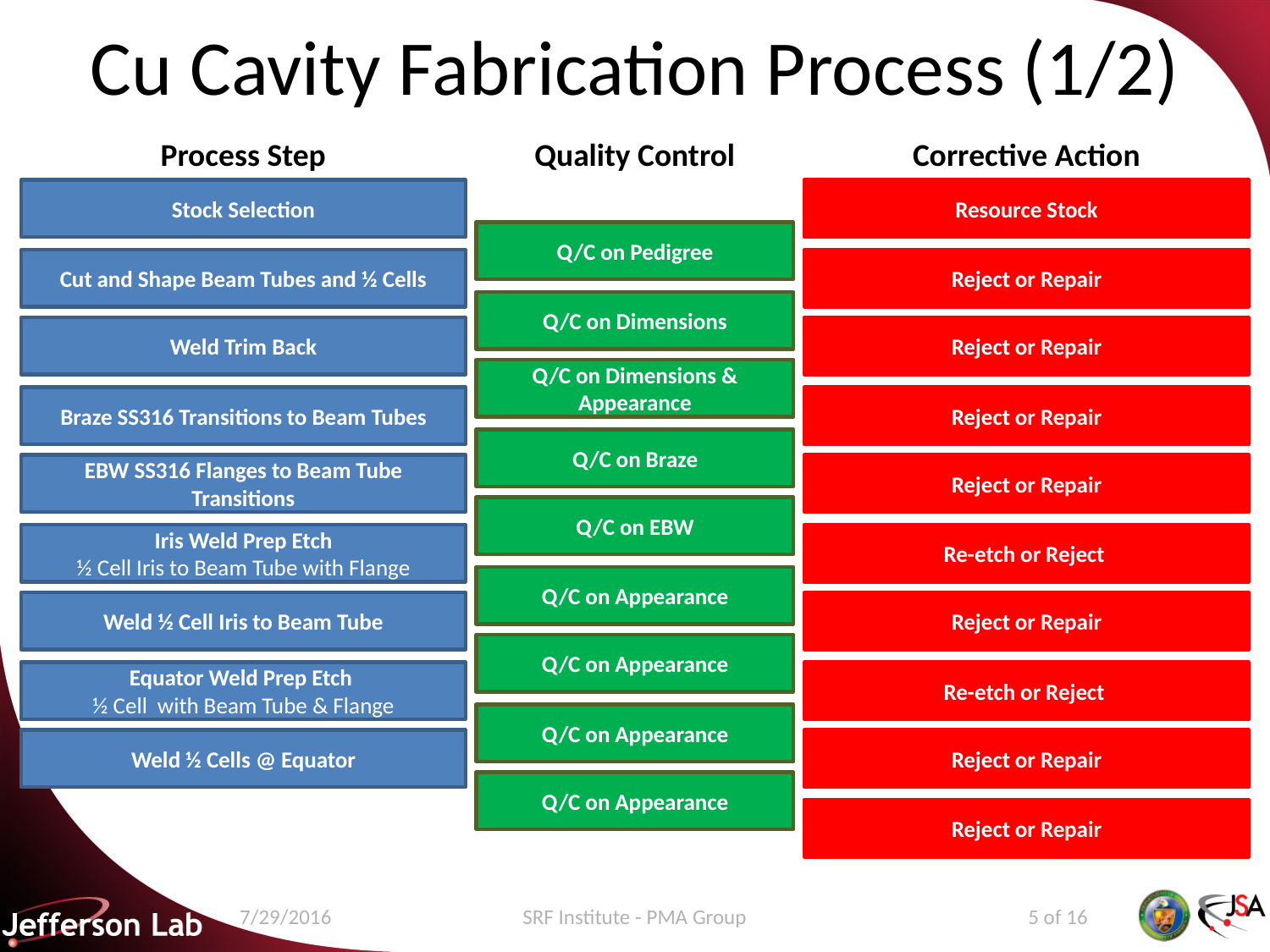

# Cu Cavity Fabrication Process (1/2)
Process Step
Quality Control
Corrective Action
Stock Selection
Resource Stock
Q/C on Pedigree
Cut and Shape Beam Tubes and ½ Cells
Reject or Repair
Q/C on Dimensions
Weld Trim Back
Reject or Repair
Q/C on Dimensions & Appearance
Braze SS316 Transitions to Beam Tubes
Reject or Repair
Q/C on Braze
EBW SS316 Flanges to Beam Tube Transitions
Reject or Repair
Q/C on EBW
Iris Weld Prep Etch
½ Cell Iris to Beam Tube with Flange
Re-etch or Reject
Q/C on Appearance
Weld ½ Cell Iris to Beam Tube
Reject or Repair
Q/C on Appearance
Equator Weld Prep Etch
½ Cell  with Beam Tube & Flange
Re-etch or Reject
Q/C on Appearance
Weld ½ Cells @ Equator
Reject or Repair
Q/C on Appearance
Reject or Repair
7/29/2016
SRF Institute - PMA Group
5 of 16